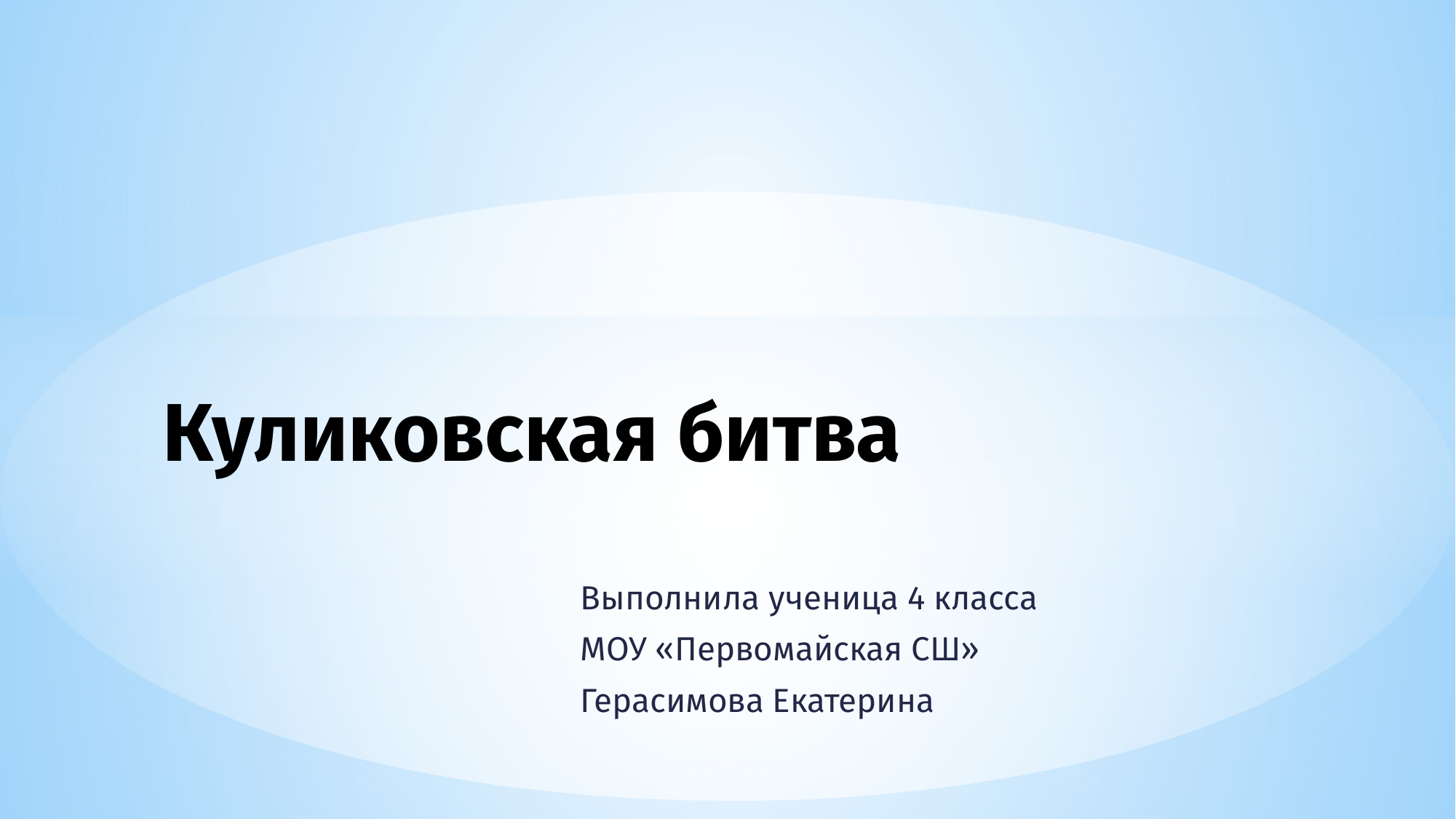

# Куликовская битва
Выполнила ученица 4 класса
МОУ «Первомайская СШ»
Герасимова Екатерина